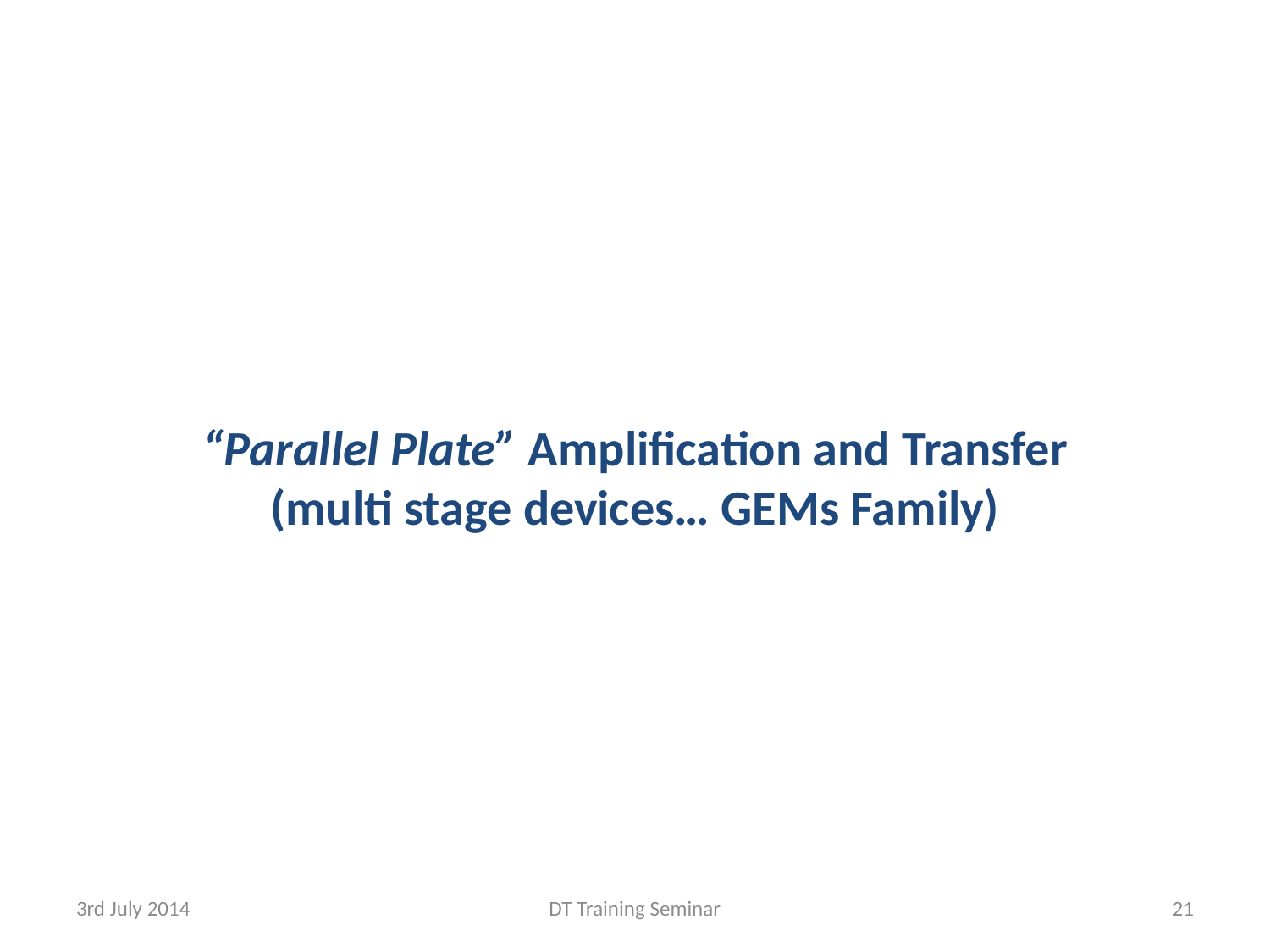

# “Parallel Plate” Amplification and Transfer (multi stage devices… GEMs Family)
3rd July 2014
DT Training Seminar
21